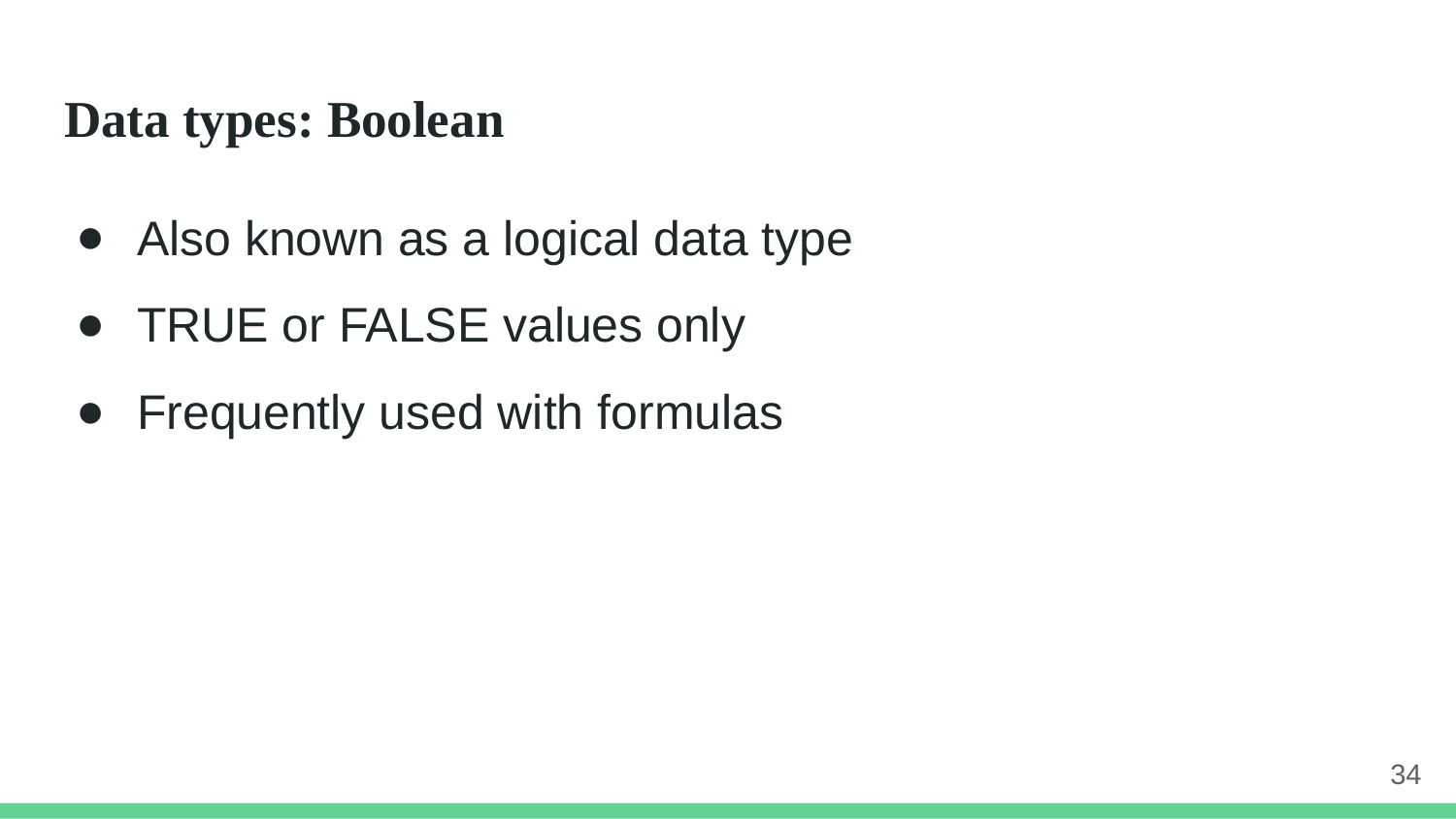

# Data types: Boolean
Also known as a logical data type
TRUE or FALSE values only
Frequently used with formulas
34